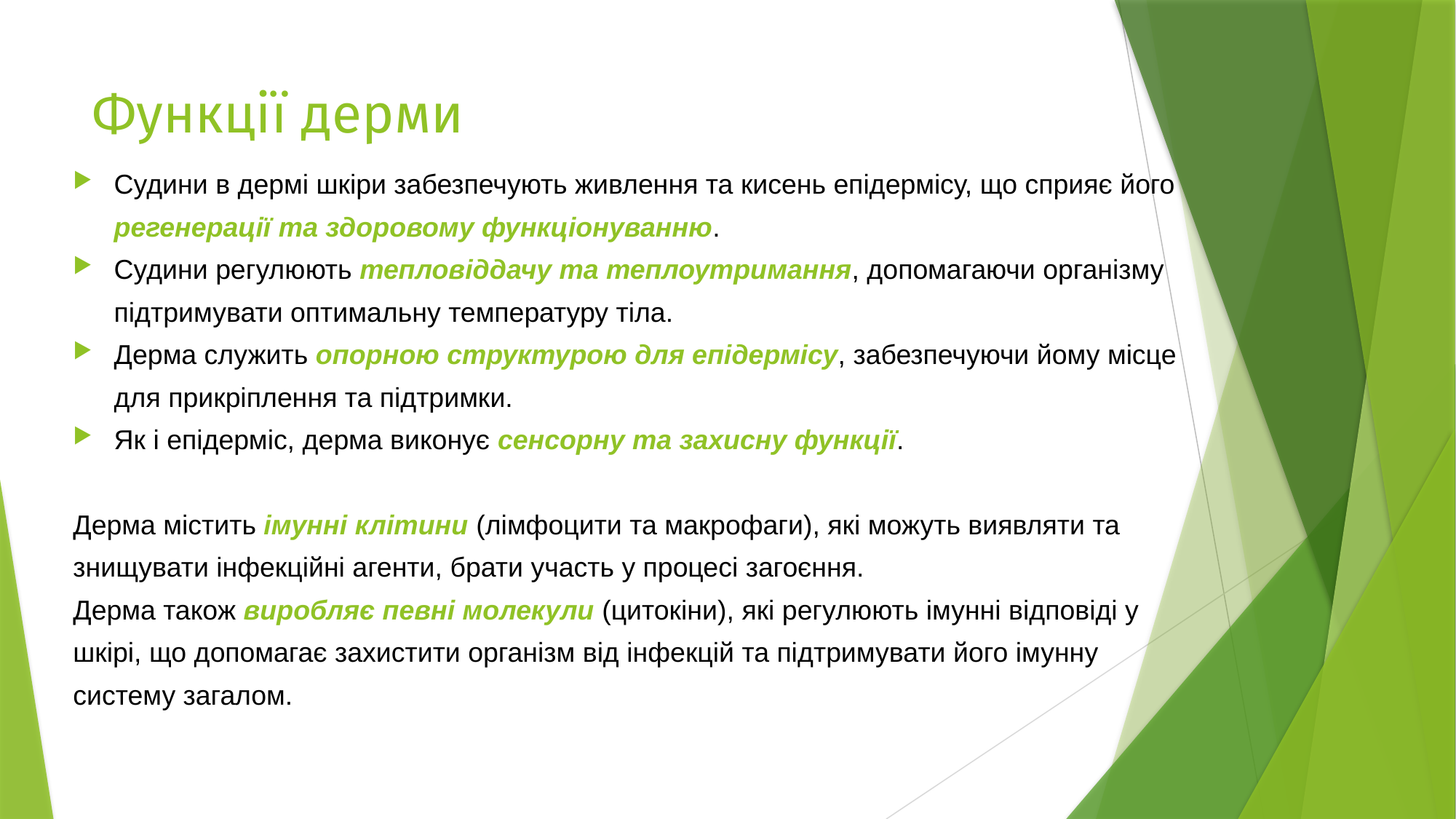

# Функції дерми
Судини в дермі шкіри забезпечують живлення та кисень епідермісу, що сприяє його регенерації та здоровому функціонуванню.
Судини регулюють тепловіддачу та теплоутримання, допомагаючи організму підтримувати оптимальну температуру тіла.
Дерма служить опорною структурою для епідермісу, забезпечуючи йому місце для прикріплення та підтримки.
Як і епідерміс, дерма виконує сенсорну та захисну функції.

Дерма містить імунні клітини (лімфоцити та макрофаги), які можуть виявляти та знищувати інфекційні агенти, брати участь у процесі загоєння.
Дерма також виробляє певні молекули (цитокіни), які регулюють імунні відповіді у шкірі, що допомагає захистити організм від інфекцій та підтримувати його імунну систему загалом.